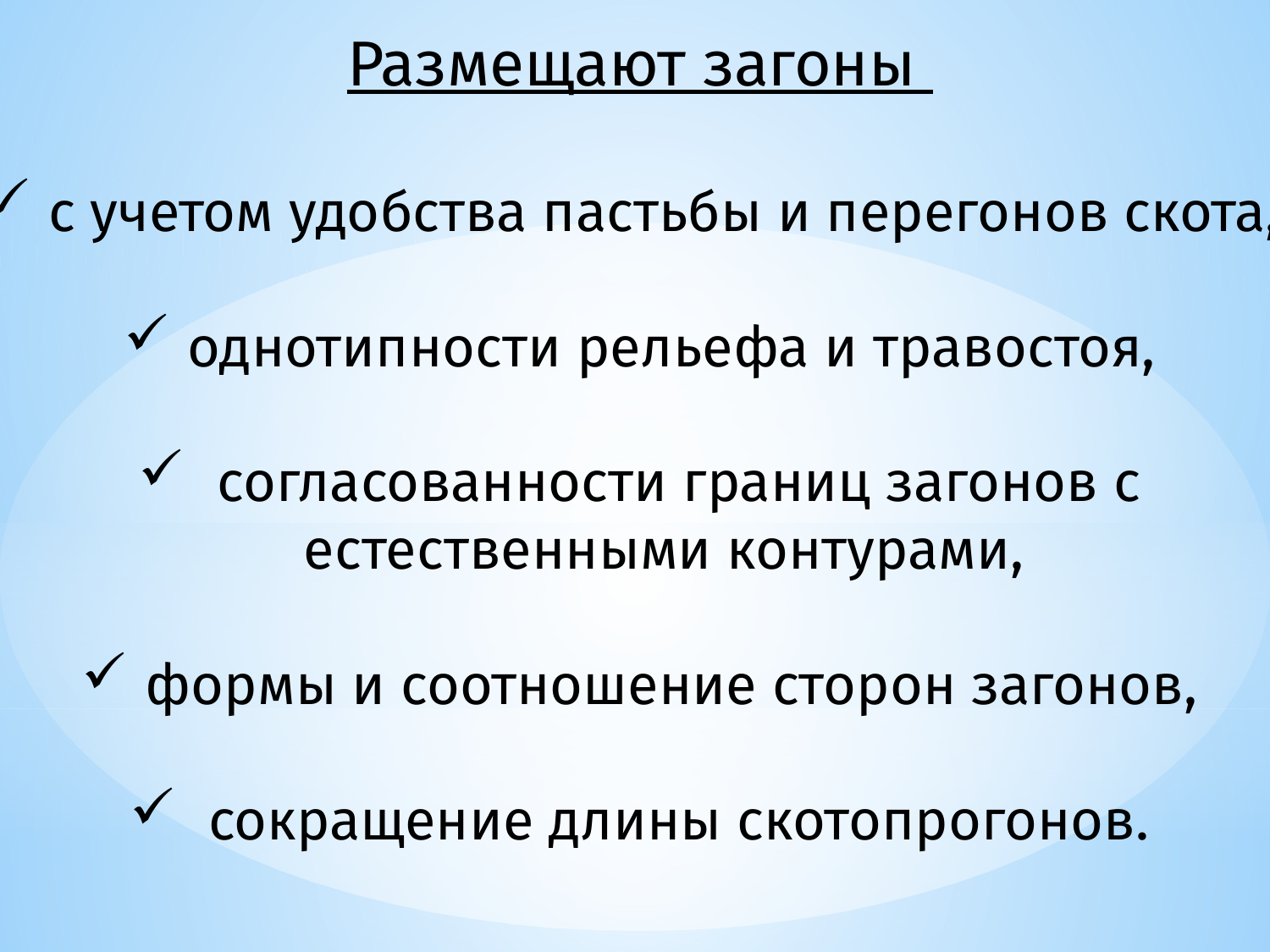

Размещают загоны

с учетом удобства пастьбы и перегонов скота,

однотипности рельефа и травостоя,

 согласованности границ загонов с естественными контурами,

формы и соотношение сторон загонов,

 сокращение длины скотопрогонов.